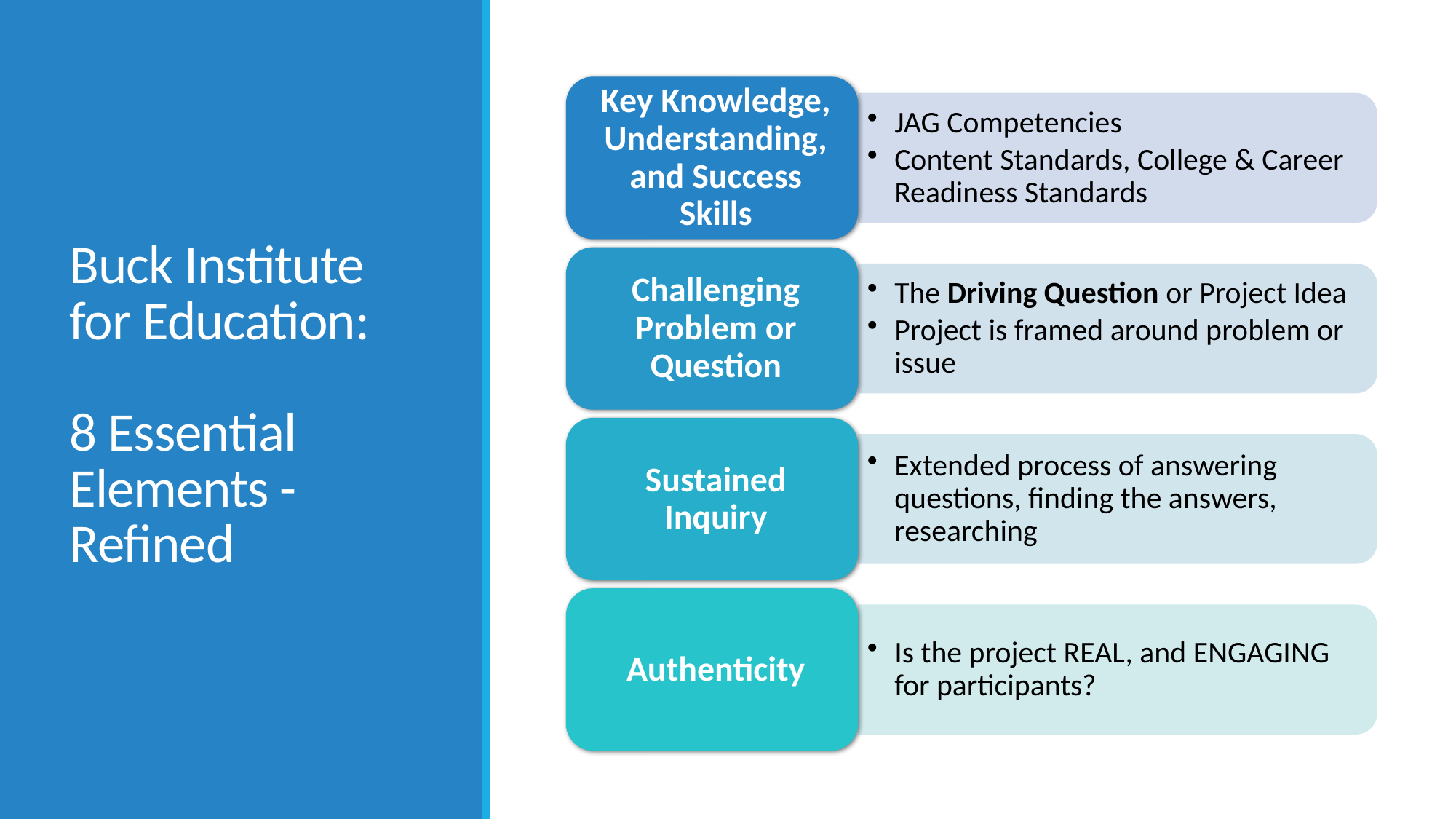

# Buck Institute for Education: 8 Essential Elements - Refined
JAG Competencies
Content Standards, College & Career Readiness Standards
Key Knowledge, Understanding, and Success Skills
The Driving Question or Project Idea
Project is framed around problem or issue
Challenging Problem or Question
Extended process of answering questions, finding the answers, researching
Sustained Inquiry
Is the project REAL, and ENGAGING for participants?
Authenticity